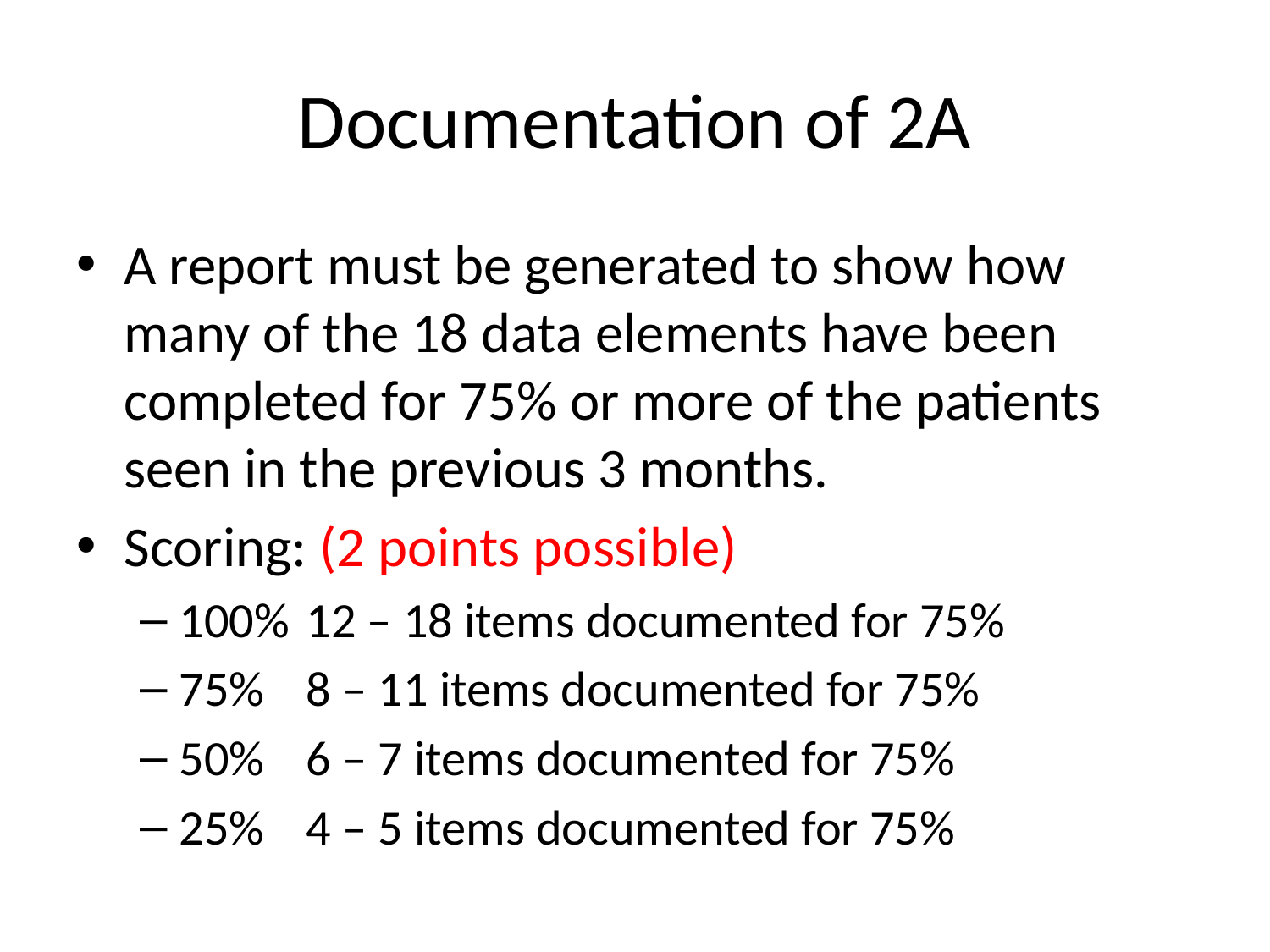

# Documentation of 2A
A report must be generated to show how many of the 18 data elements have been completed for 75% or more of the patients seen in the previous 3 months.
Scoring: (2 points possible)
100% 	12 – 18 items documented for 75%
75%   	8 – 11 items documented for 75%
50%  	6 – 7 items documented for 75%
25% 	4 – 5 items documented for 75%